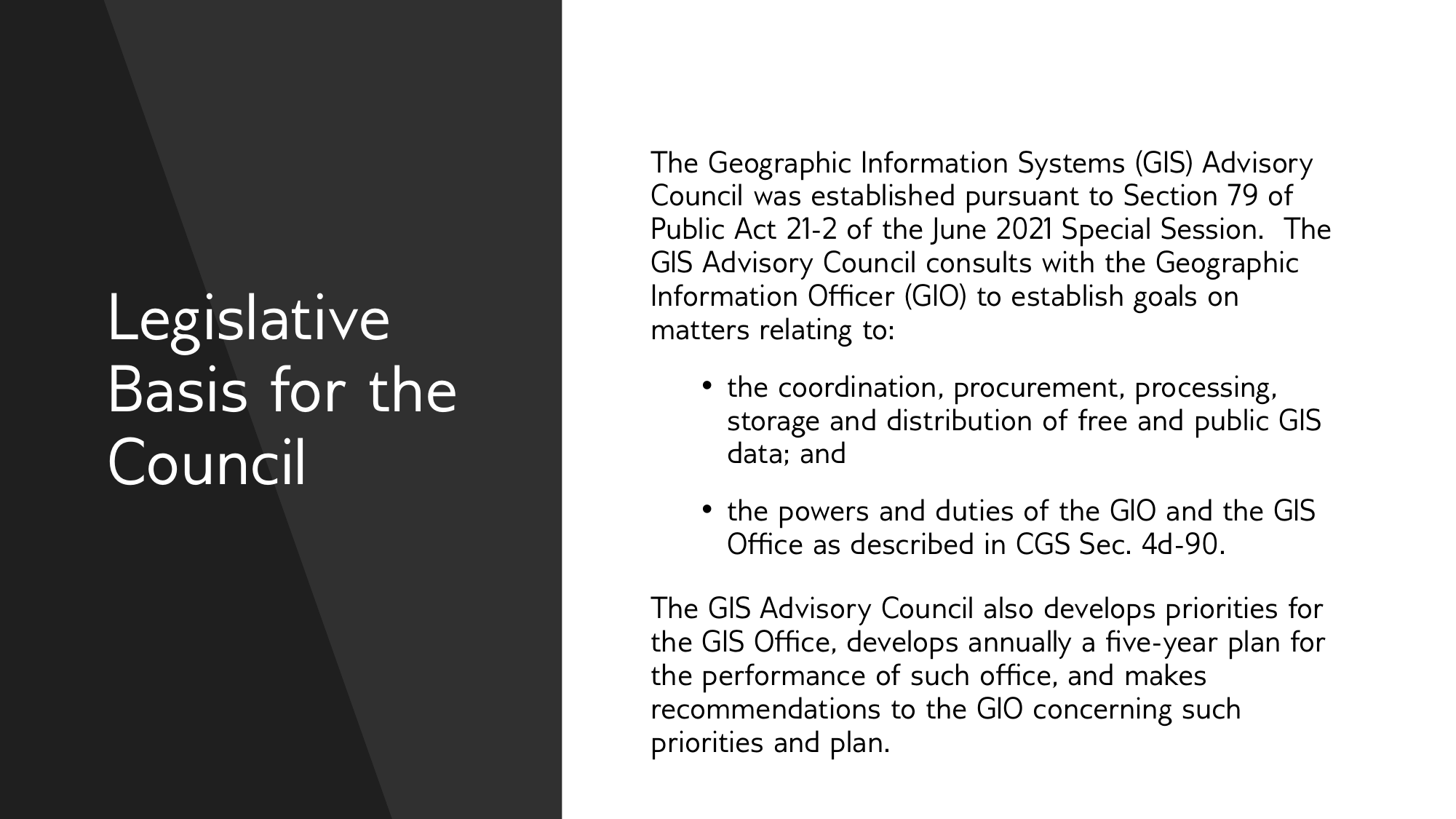

# Legislative Basis for the Council
The Geographic Information Systems (GIS) Advisory Council was established pursuant to Section 79 of Public Act 21-2 of the June 2021 Special Session.  The GIS Advisory Council consults with the Geographic Information Officer (GIO) to establish goals on matters relating to:
the coordination, procurement, processing, storage and distribution of free and public GIS data; and
the powers and duties of the GIO and the GIS Office as described in CGS Sec. 4d-90.
The GIS Advisory Council also develops priorities for the GIS Office, develops annually a five-year plan for the performance of such office, and makes recommendations to the GIO concerning such priorities and plan.